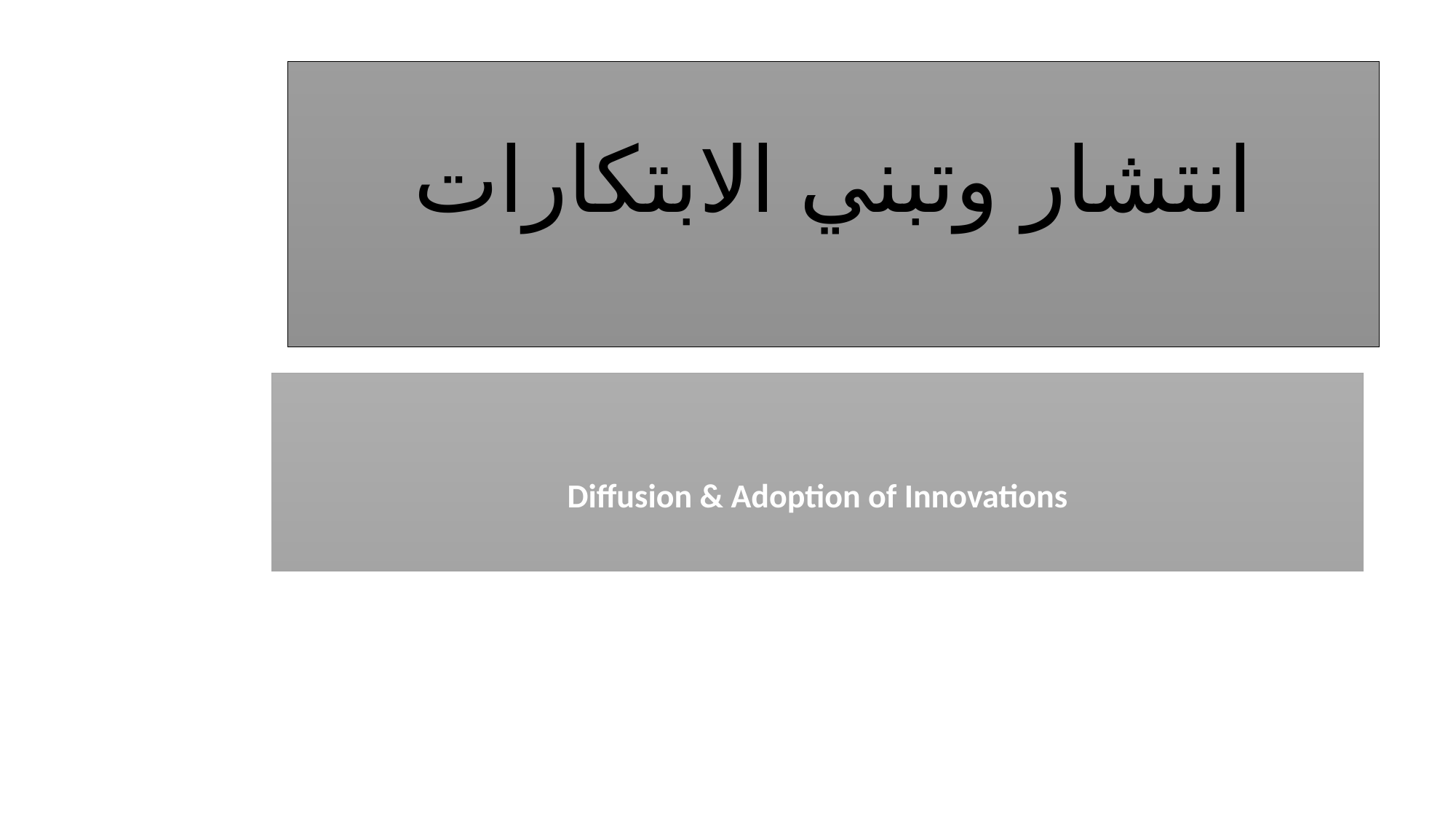

# انتشار وتبني الابتكارات

Diffusion & Adoption of Innovations